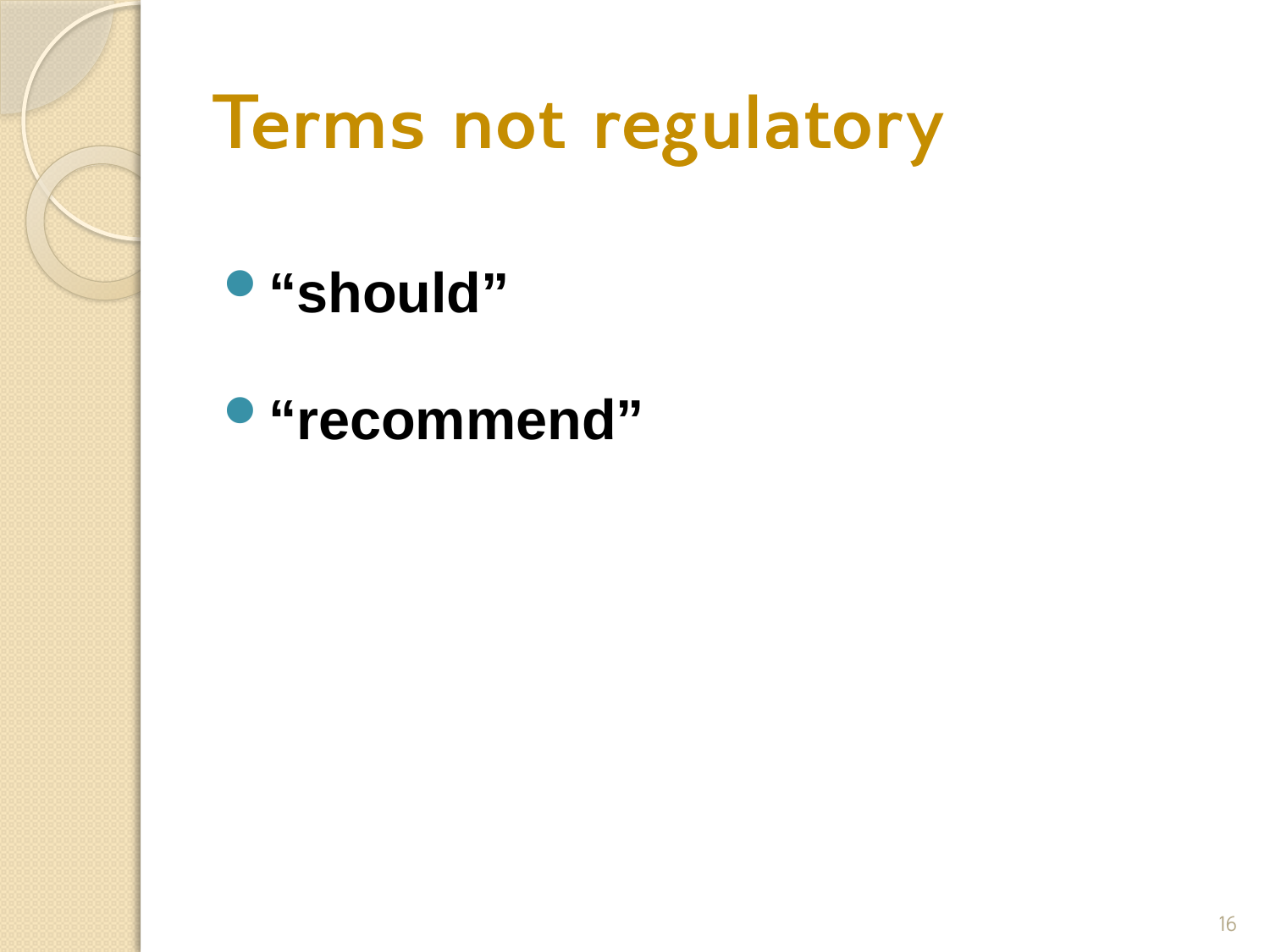

# Terms not regulatory

“should”

“recommend”
16